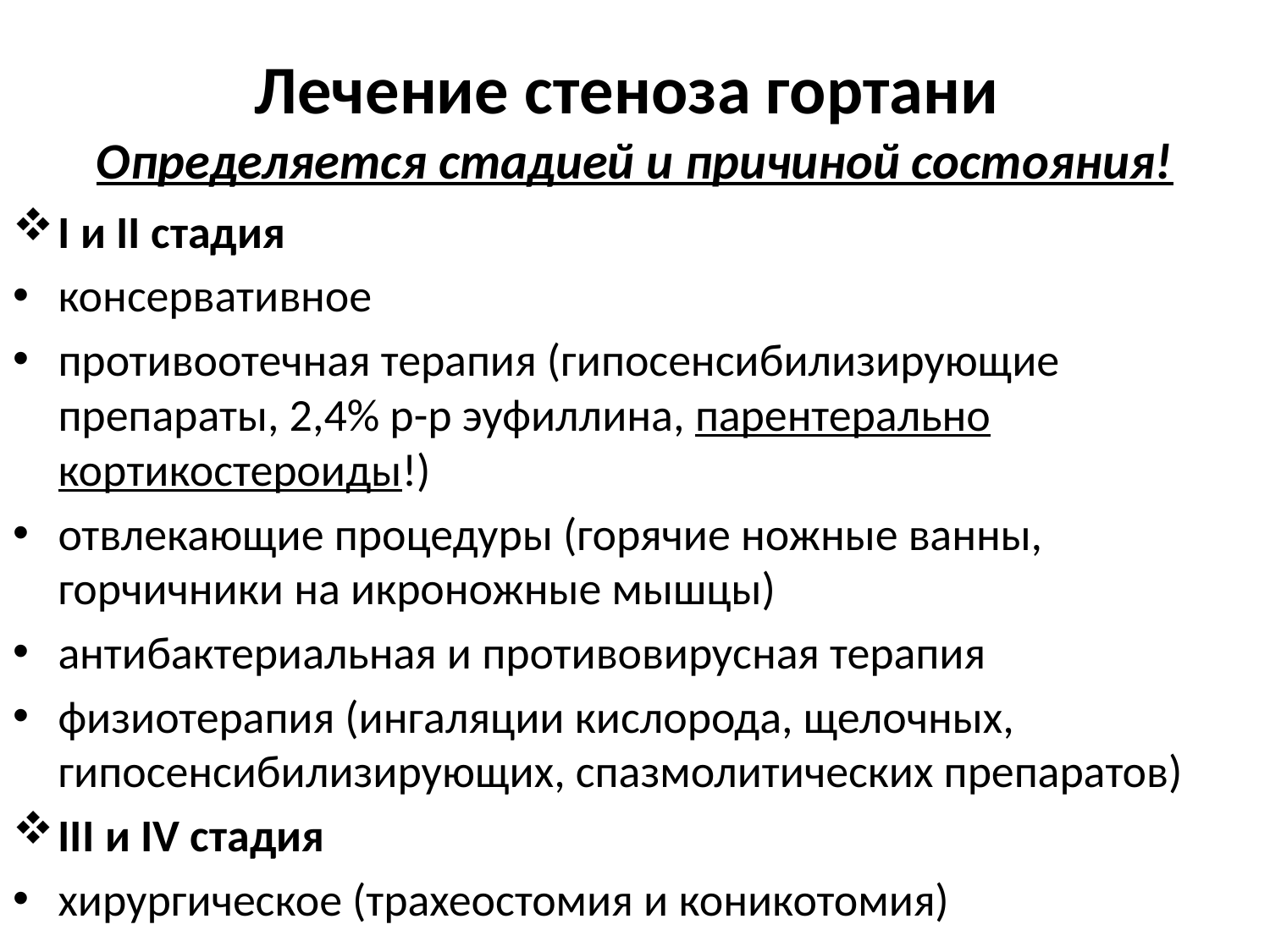

# Лечение стеноза гортани Определяется стадией и причиной состояния!
I и II стадия
консервативное
противоотечная терапия (гипосенсибилизирующие препараты, 2,4% р-р эуфиллина, парентерально кортикостероиды!)
отвлекающие процедуры (горячие ножные ванны, горчичники на икроножные мышцы)
антибактериальная и противовирусная терапия
физиотерапия (ингаляции кислорода, щелочных, гипосенсибилизирующих, спазмолитических препаратов)
III и IV стадия
хирургическое (трахеостомия и коникотомия)